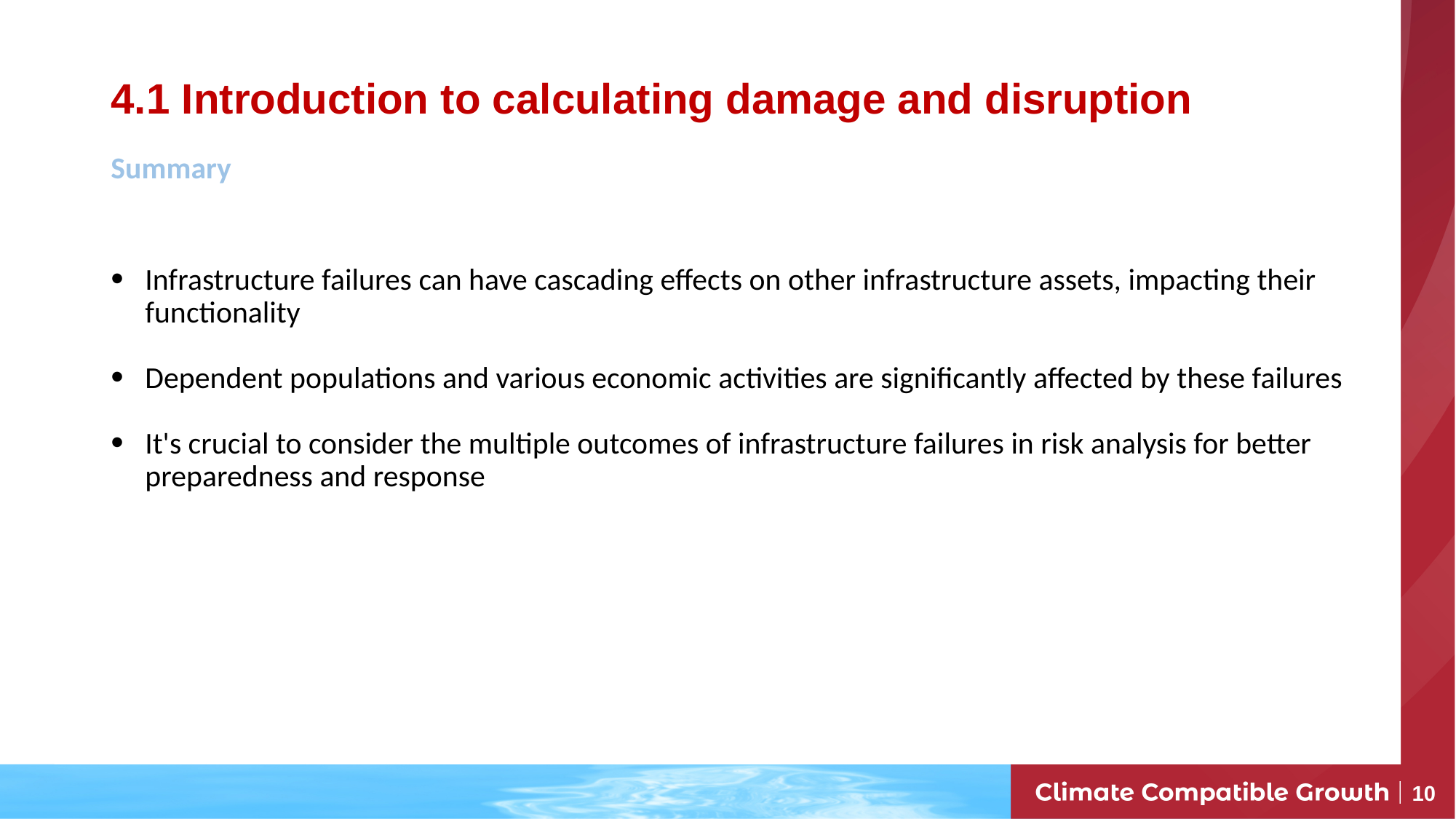

# 4.1 Introduction to calculating damage and disruption
Summary

Infrastructure failures can have cascading effects on other infrastructure assets, impacting their functionality

Dependent populations and various economic activities are significantly affected by these failures

It's crucial to consider the multiple outcomes of infrastructure failures in risk analysis for better preparedness and response